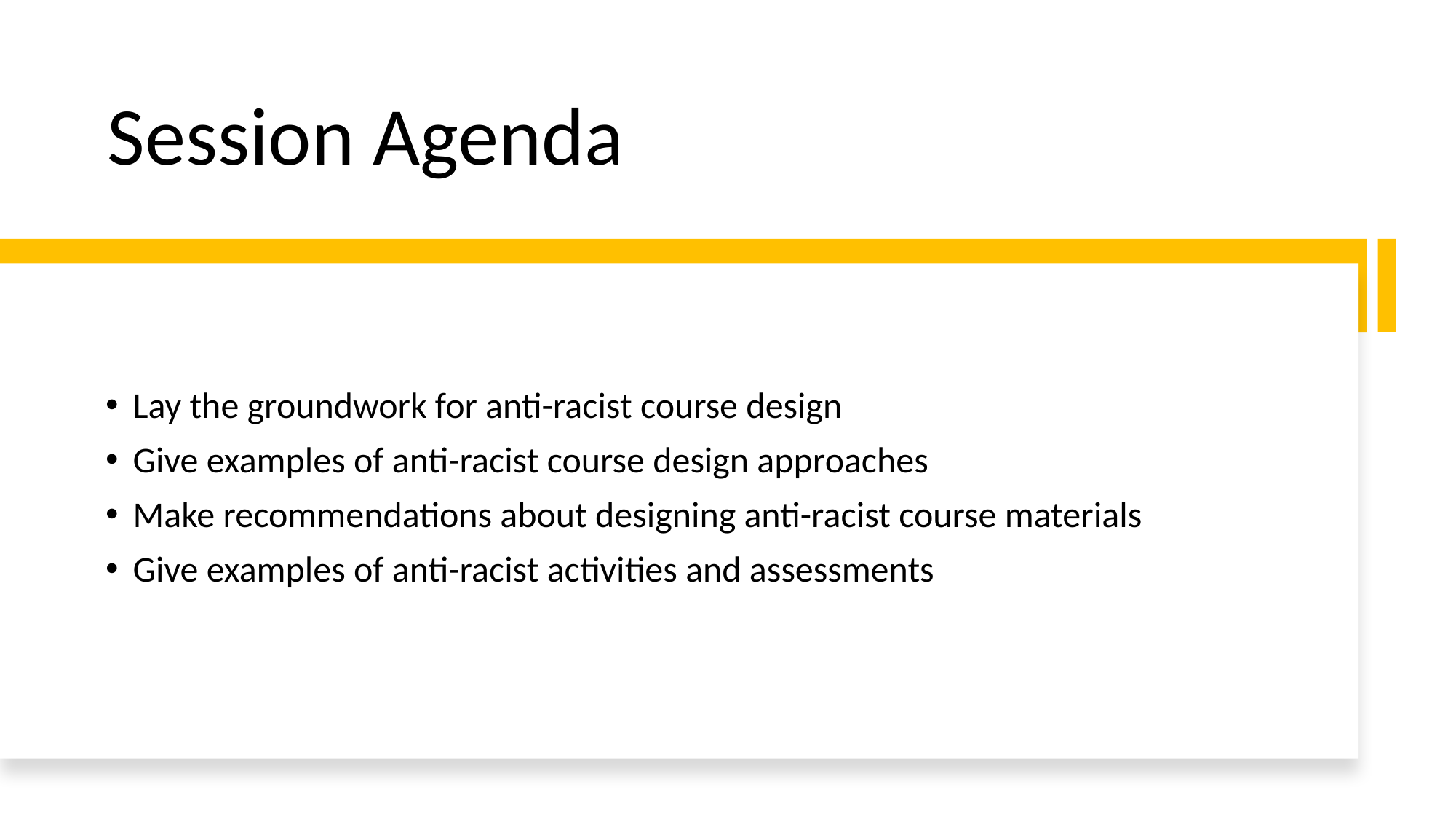

# Session Agenda

Lay the groundwork for anti-racist course design
Give examples of anti-racist course design approaches
Make recommendations about designing anti-racist course materials
Give examples of anti-racist activities and assessments